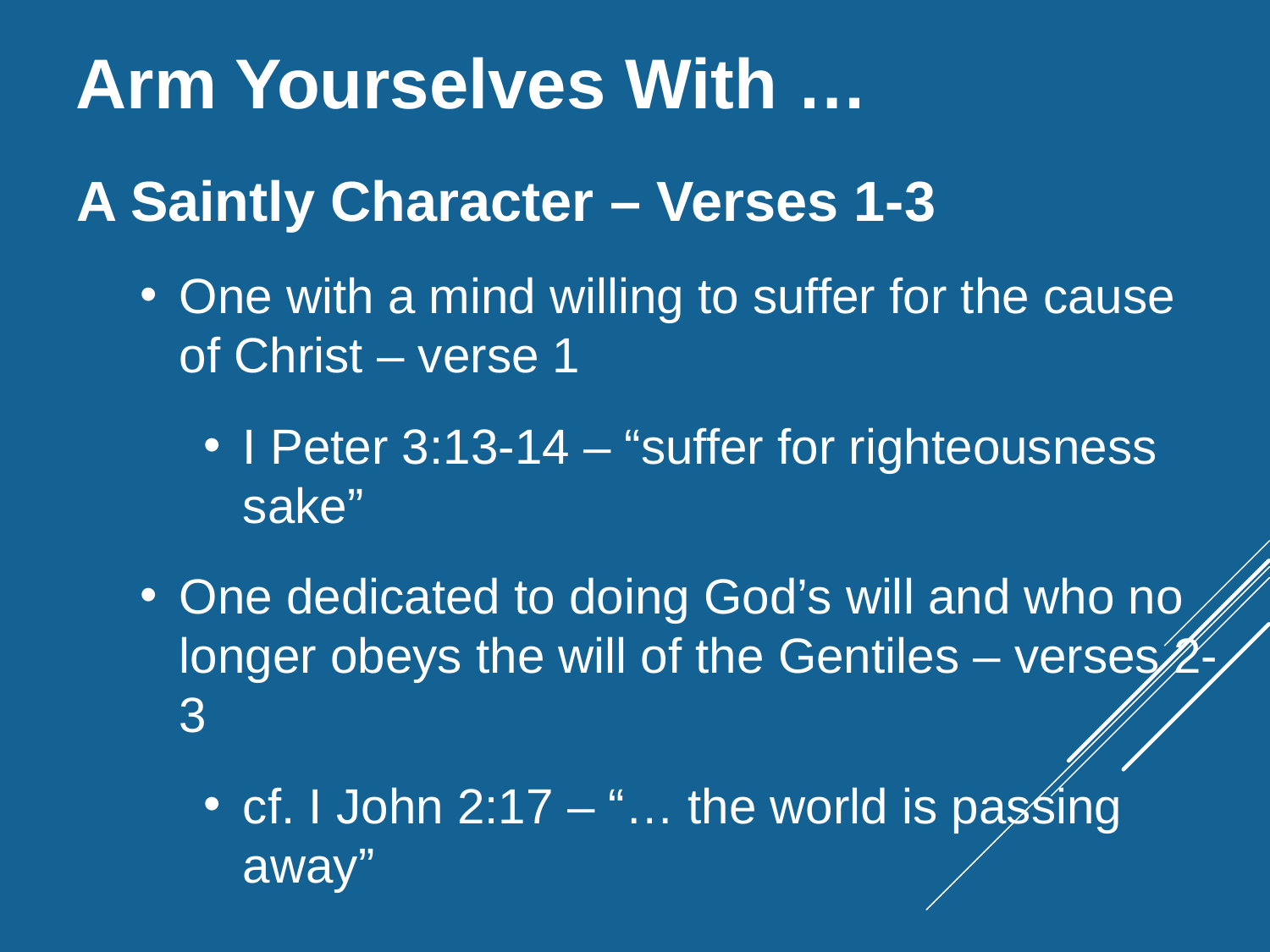

Arm Yourselves With …
A Saintly Character – Verses 1-3
One with a mind willing to suffer for the cause of Christ – verse 1
I Peter 3:13-14 – “suffer for righteousness sake”
One dedicated to doing God’s will and who no longer obeys the will of the Gentiles – verses 2-3
cf. I John 2:17 – “… the world is passing away”